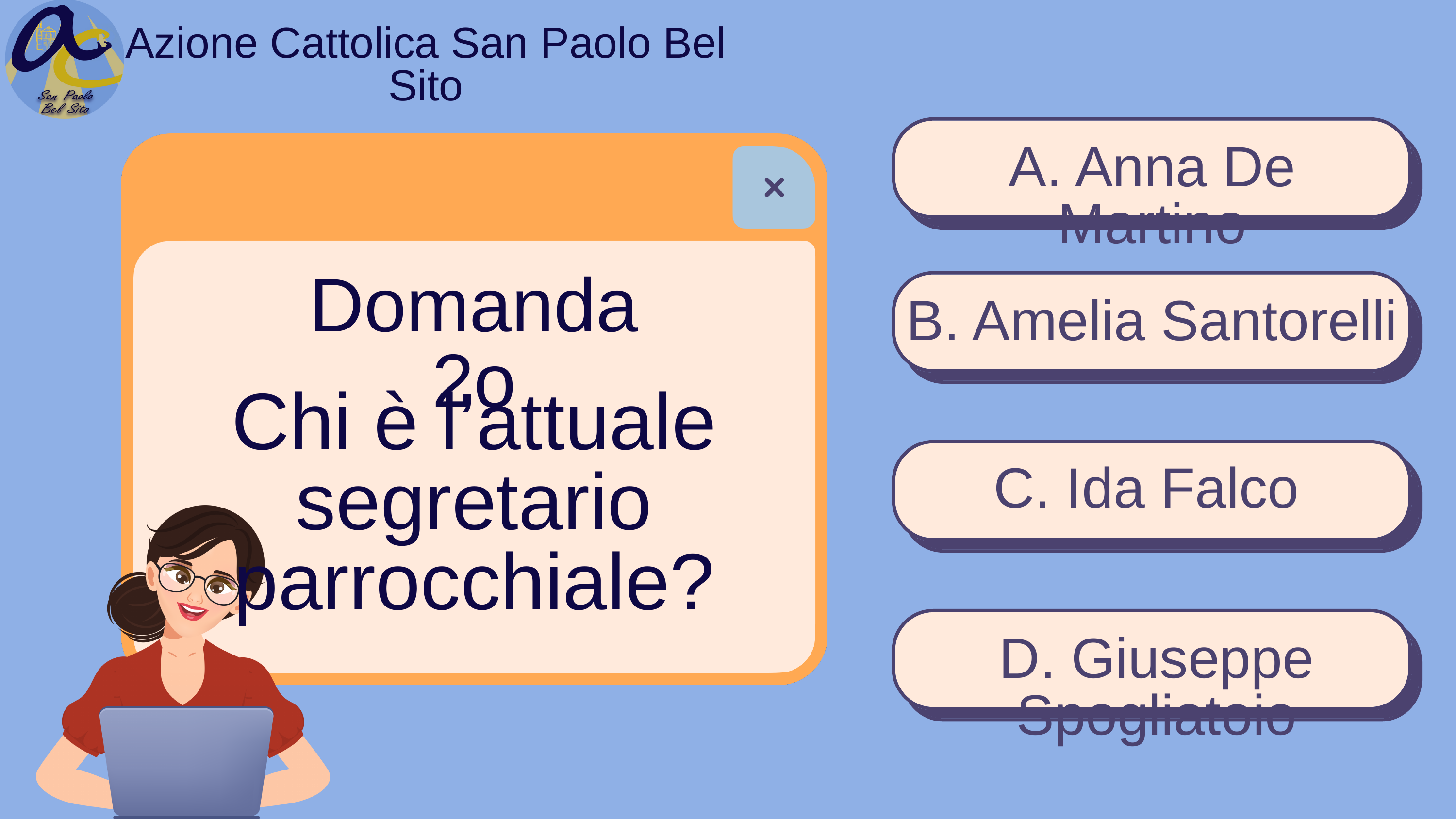

Azione Cattolica San Paolo Bel Sito

A. Anna De Martino
Domanda 2o

B. Amelia Santorelli
Chi è l’attuale segretario parrocchiale?

C. Ida Falco

D. Giuseppe Spogliatoio